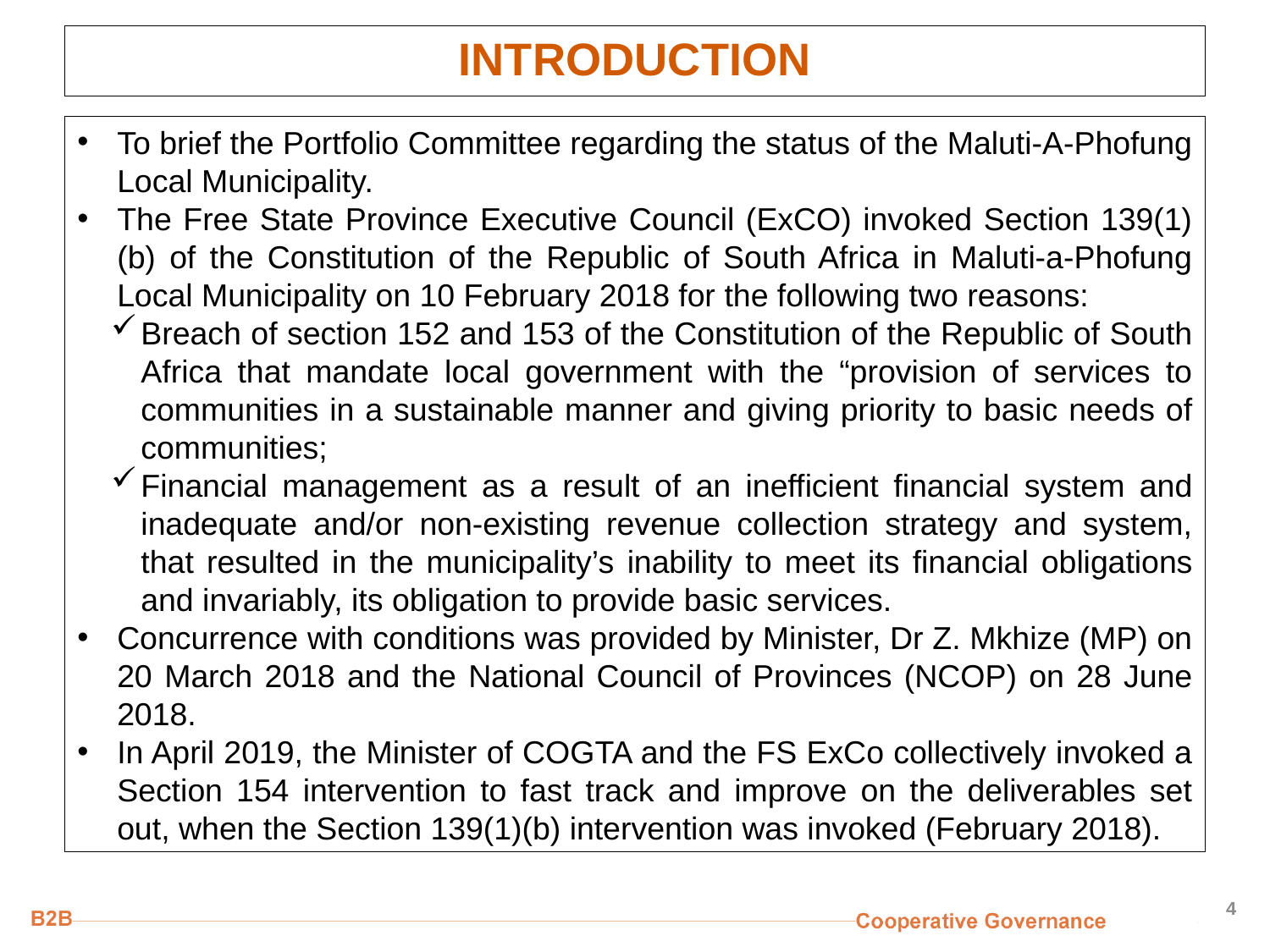

# INTRODUCTION
To brief the Portfolio Committee regarding the status of the Maluti-A-Phofung Local Municipality.
The Free State Province Executive Council (ExCO) invoked Section 139(1)(b) of the Constitution of the Republic of South Africa in Maluti-a-Phofung Local Municipality on 10 February 2018 for the following two reasons:
Breach of section 152 and 153 of the Constitution of the Republic of South Africa that mandate local government with the “provision of services to communities in a sustainable manner and giving priority to basic needs of communities;
Financial management as a result of an inefficient financial system and inadequate and/or non-existing revenue collection strategy and system, that resulted in the municipality’s inability to meet its financial obligations and invariably, its obligation to provide basic services.
Concurrence with conditions was provided by Minister, Dr Z. Mkhize (MP) on 20 March 2018 and the National Council of Provinces (NCOP) on 28 June 2018.
In April 2019, the Minister of COGTA and the FS ExCo collectively invoked a Section 154 intervention to fast track and improve on the deliverables set out, when the Section 139(1)(b) intervention was invoked (February 2018).

4